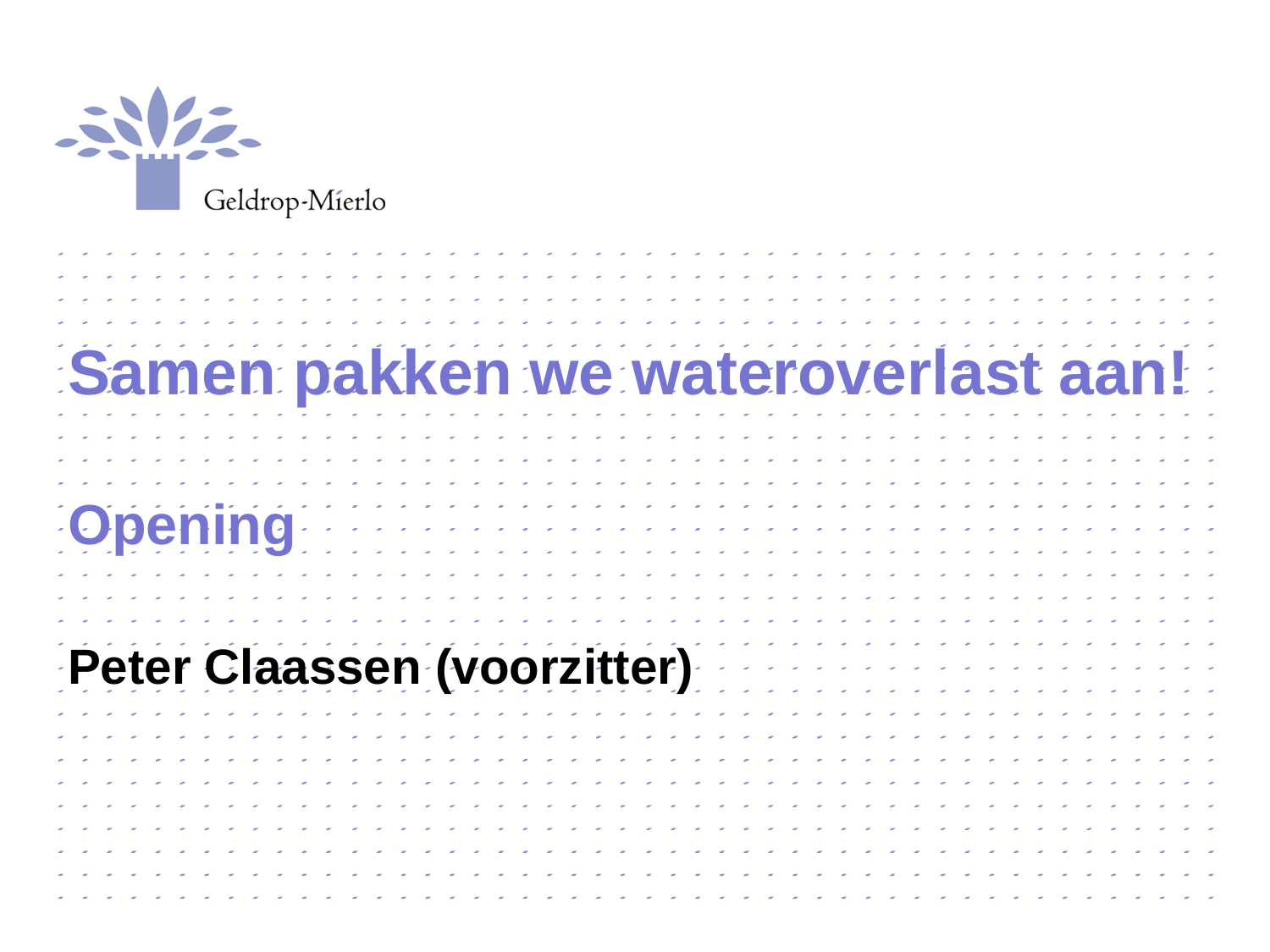

Samen pakken we wateroverlast aan!

Opening

Peter Claassen (voorzitter)